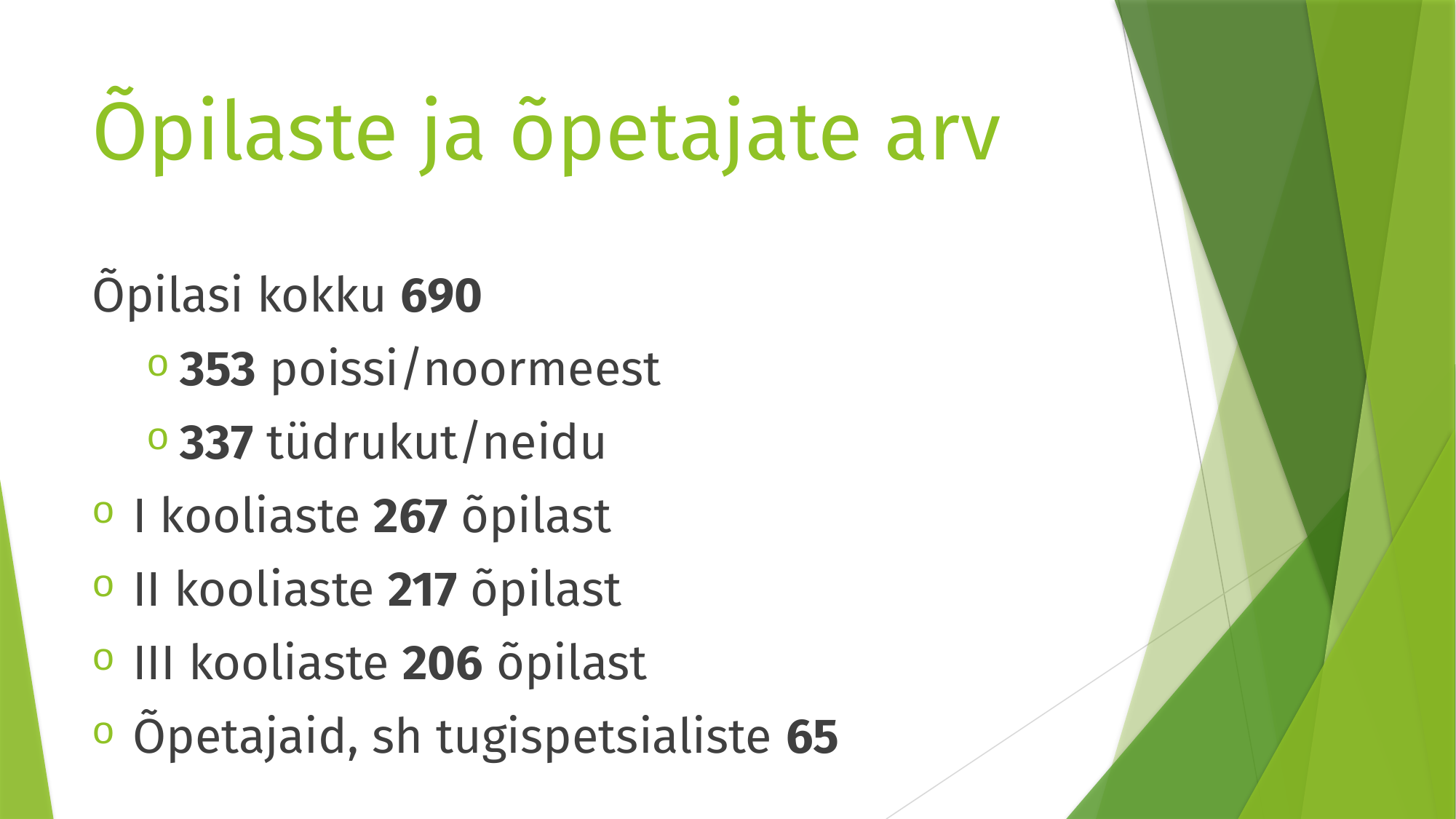

# Õpilaste ja õpetajate arv
Õpilasi kokku 690
353 poissi/noormeest
337 tüdrukut/neidu
I kooliaste 267 õpilast
II kooliaste 217 õpilast
III kooliaste 206 õpilast
Õpetajaid, sh tugispetsialiste 65